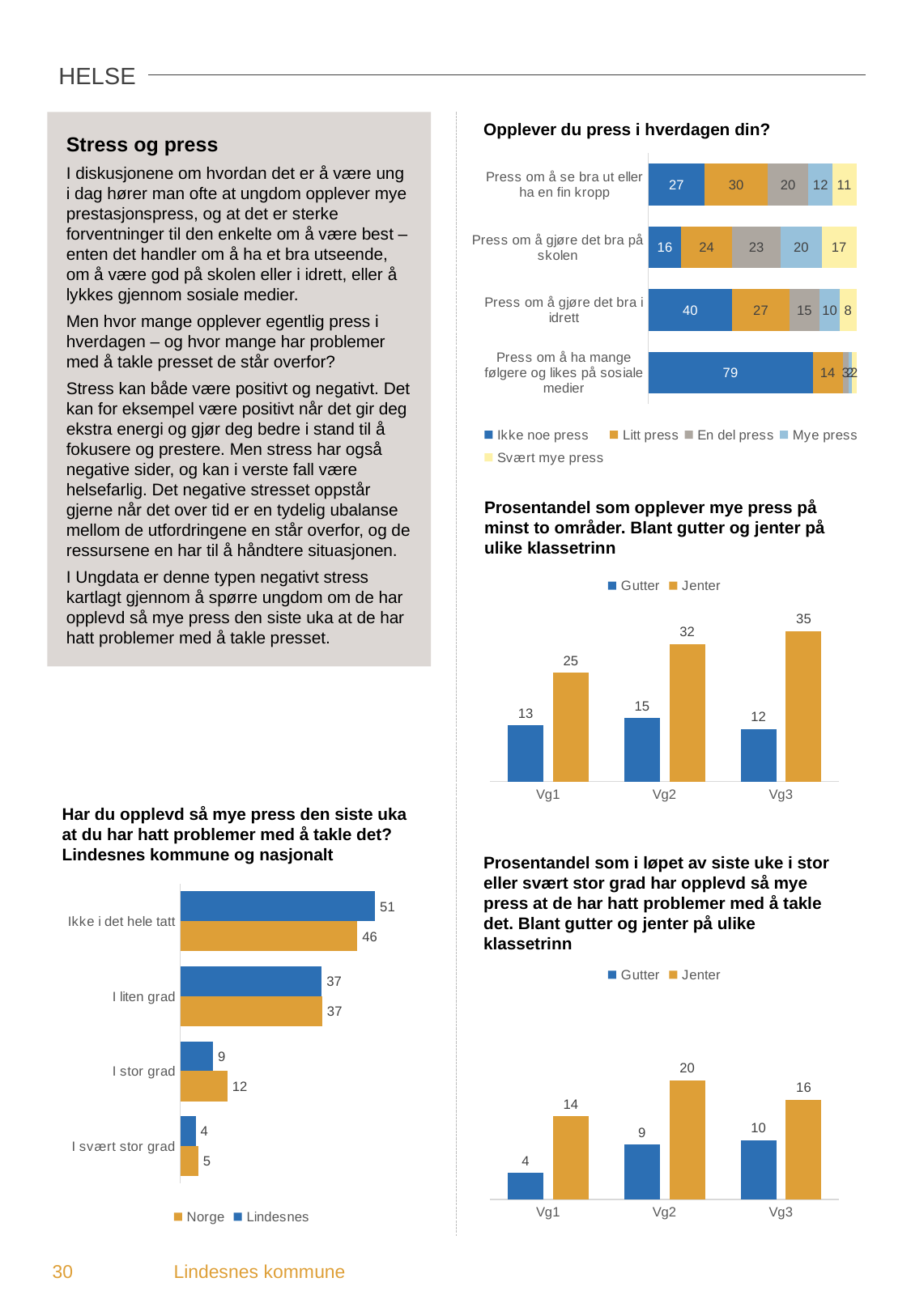

HELSE
Stress og press
I diskusjonene om hvordan det er å være ung i dag hører man ofte at ungdom opplever mye prestasjonspress, og at det er sterke forventninger til den enkelte om å være best – enten det handler om å ha et bra utseende, om å være god på skolen eller i idrett, eller å lykkes gjennom sosiale medier.
Men hvor mange opplever egentlig press i hverdagen – og hvor mange har problemer med å takle presset de står overfor?
Stress kan både være positivt og negativt. Det kan for eksempel være positivt når det gir deg ekstra energi og gjør deg bedre i stand til å fokusere og prestere. Men stress har også negative sider, og kan i verste fall være helsefarlig. Det negative stresset oppstår gjerne når det over tid er en tydelig ubalanse mellom de utfordringene en står overfor, og de ressursene en har til å håndtere situasjonen.
I Ungdata er denne typen negativt stress kartlagt gjennom å spørre ungdom om de har opplevd så mye press den siste uka at de har hatt problemer med å takle presset.
Opplever du press i hverdagen din?

### Chart

| Category | Ikke noe press | Litt press | En del press | Mye press | Svært mye press |
|---|---|---|---|---|---|
| Press om å se bra ut eller ha en fin kropp | 27.15 | 30.21 | 19.5 | 11.66 | 11.47 |
| Press om å gjøre det bra på skolen | 15.81 | 24.38 | 23.43 | 19.62 | 16.76 |
| Press om å gjøre det bra i idrett | 40.34 | 27.34 | 14.72 | 9.56 | 8.03 |
| Press om å ha mange følgere og likes på sosiale medier | 79.0 | 14.45 | 2.7 | 1.73 | 2.12 |
Prosentandel som opplever mye press på minst to områder. Blant gutter og jenter på ulike klassetrinn

### Chart

| Category | Gutter | Jenter |
|---|---|---|
| Vg1 | 13.04 | 25.22 |
| Vg2 | 14.77 | 31.96 |
| Vg3 | 12.2 | 34.92 |
Har du opplevd så mye press den siste uka at du har hatt problemer med å takle det? Lindesnes kommune og nasjonalt
Prosentandel som i løpet av siste uke i stor eller svært stor grad har opplevd så mye press at de har hatt problemer med å takle det. Blant gutter og jenter på ulike klassetrinn

### Chart

| Category | Lindesnes | Norge |
|---|---|---|
| Ikke i det hele tatt | 50.66 | 46.08 |
| I liten grad | 36.81 | 36.93 |
| I stor grad | 8.54 | 12.27 |
| I svært stor grad | 3.98 | 4.71 |

### Chart

| Category | Gutter | Jenter |
|---|---|---|
| Vg1 | 4.35 | 13.68 |
| Vg2 | 8.99 | 19.59 |
| Vg3 | 9.76 | 16.39 |
30	Lindesnes kommune